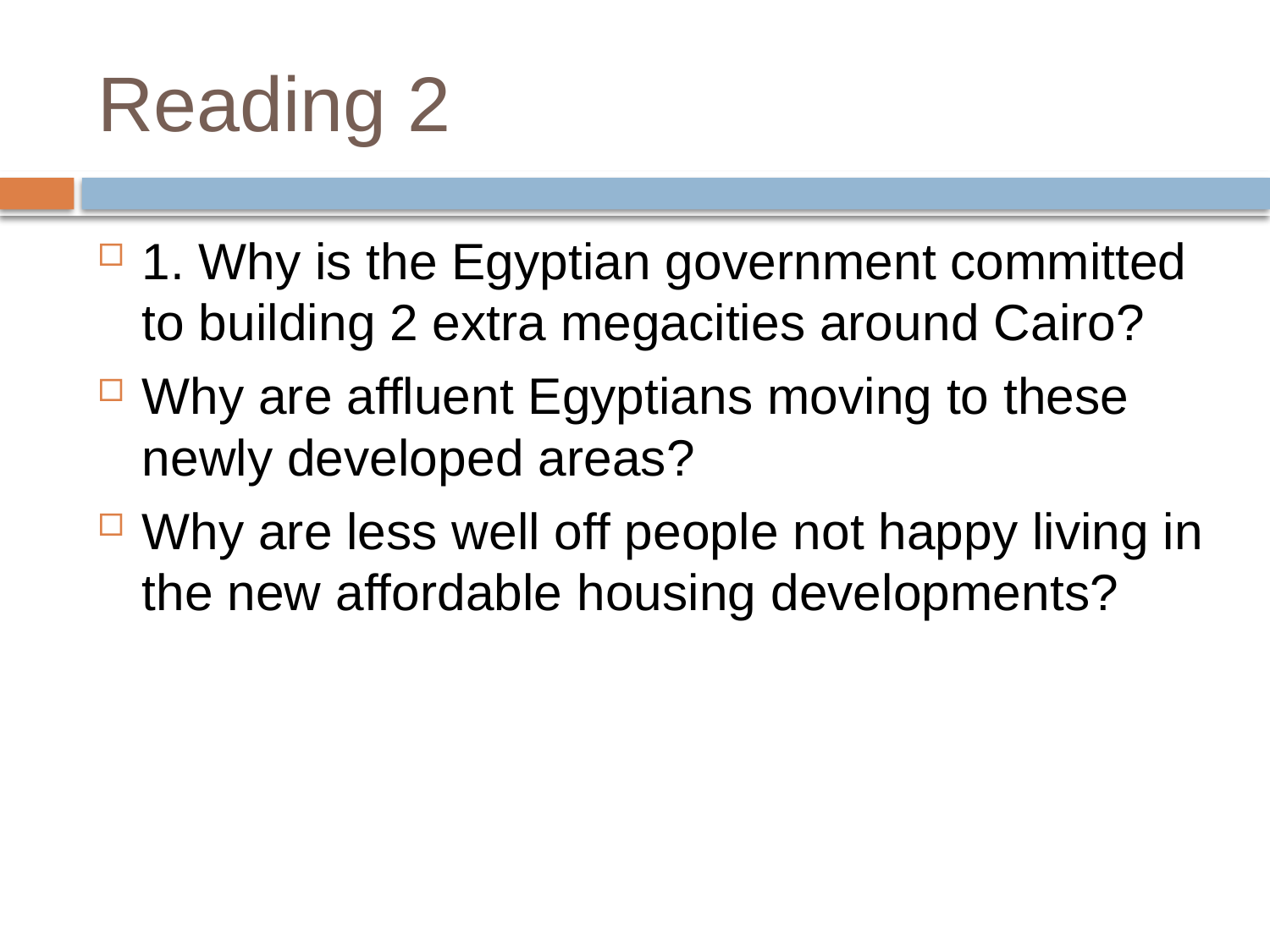

# Reading 2
1. Why is the Egyptian government committed to building 2 extra megacities around Cairo?
Why are affluent Egyptians moving to these newly developed areas?
Why are less well off people not happy living in the new affordable housing developments?